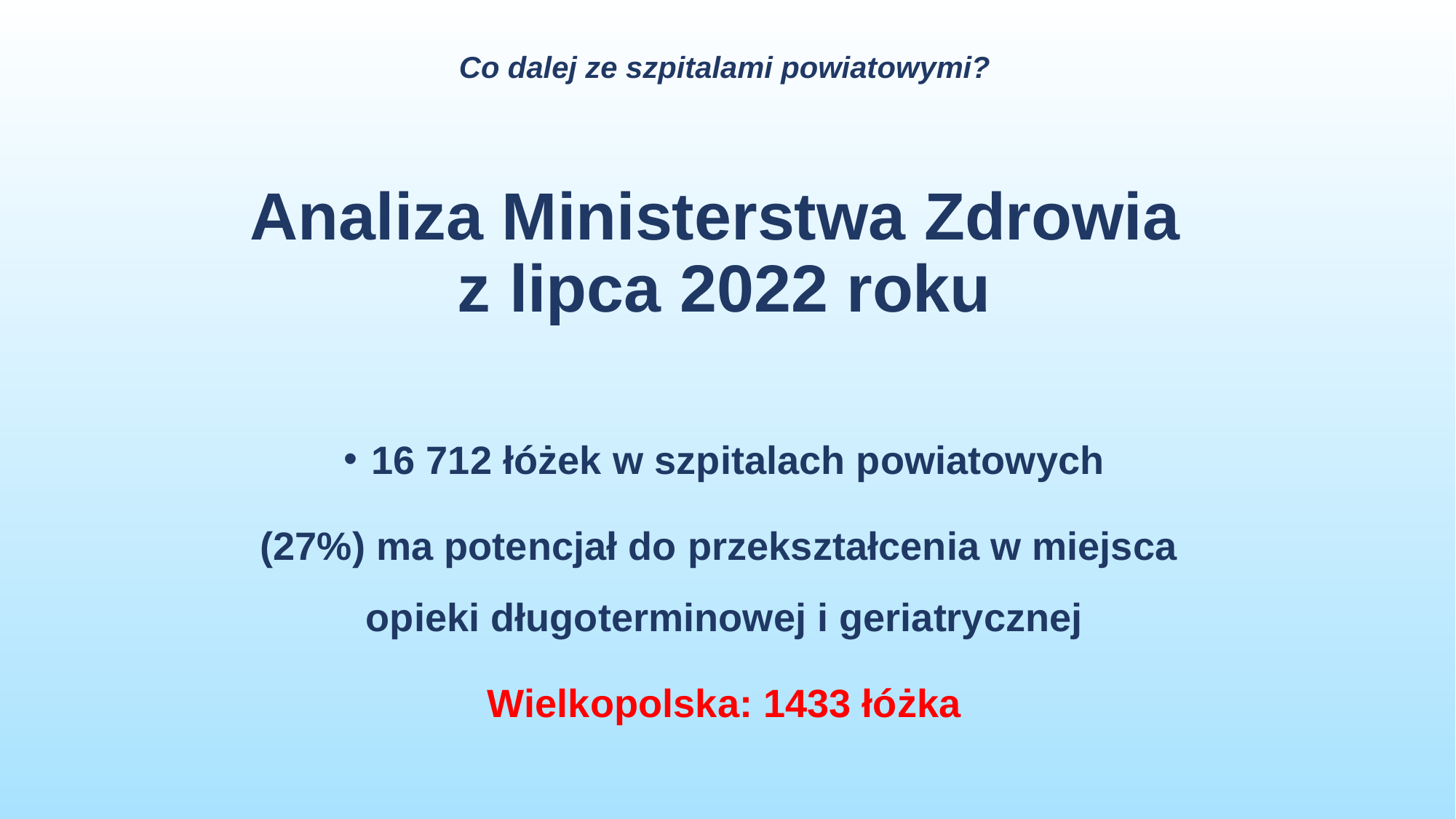

Co dalej ze szpitalami powiatowymi?
Analiza Ministerstwa Zdrowia
z lipca 2022 roku
16 712 łóżek w szpitalach powiatowych
(27%) ma potencjał do przekształcenia w miejsca
opieki długoterminowej i geriatrycznej
Wielkopolska: 1433 łóżka